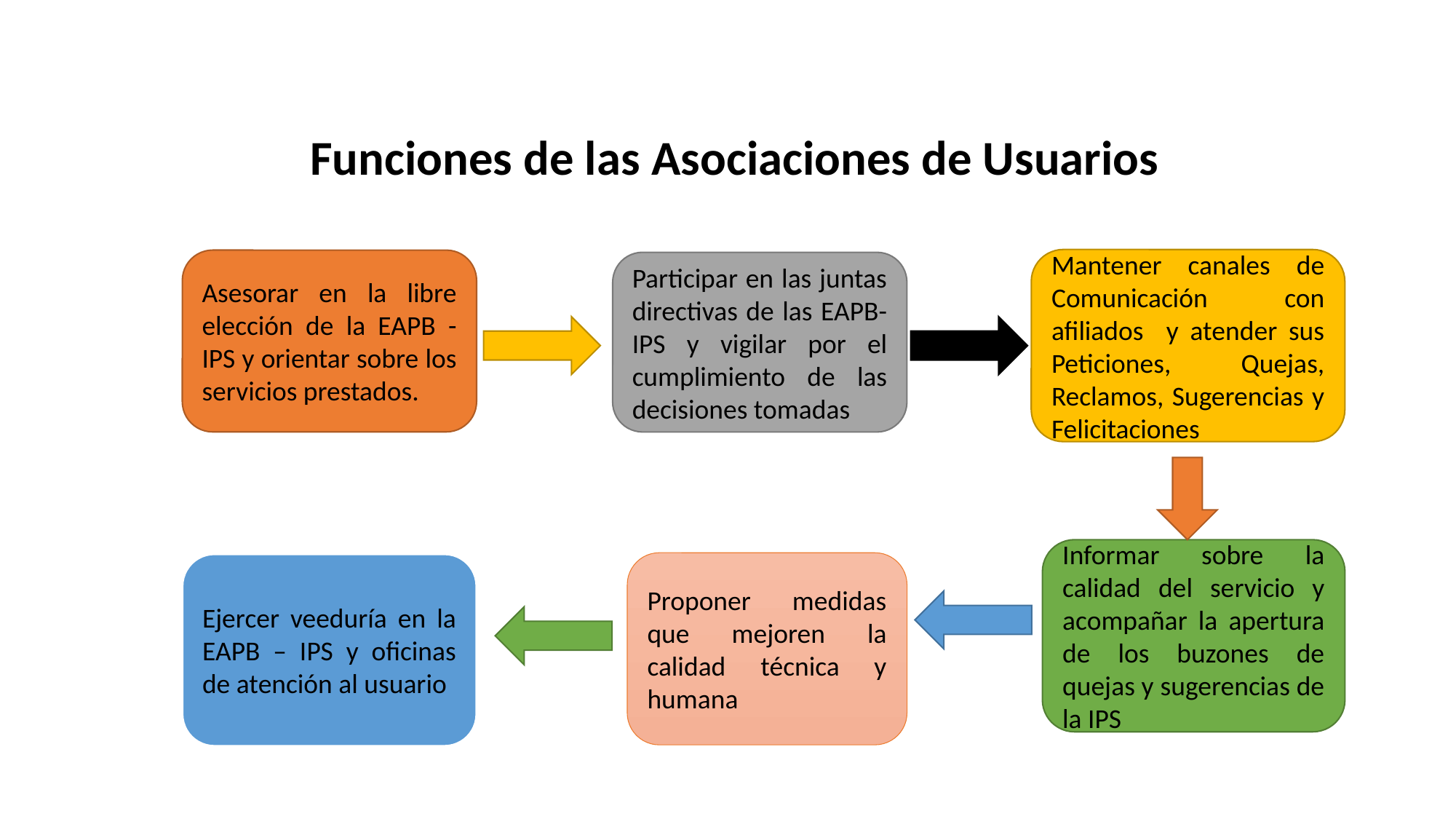

Funciones de las Asociaciones de Usuarios
Mantener canales de Comunicación con afiliados  y atender sus Peticiones, Quejas, Reclamos, Sugerencias y Felicitaciones
Asesorar en la libre elección de la EAPB - IPS y orientar sobre los servicios prestados.
Participar en las juntas directivas de las EAPB-IPS y vigilar por el cumplimiento de las decisiones tomadas

Informar sobre la calidad del servicio y acompañar la apertura de los buzones de quejas y sugerencias de la IPS
Proponer medidas que mejoren la calidad técnica y humana
Ejercer veeduría en la EAPB – IPS y oficinas de atención al usuario